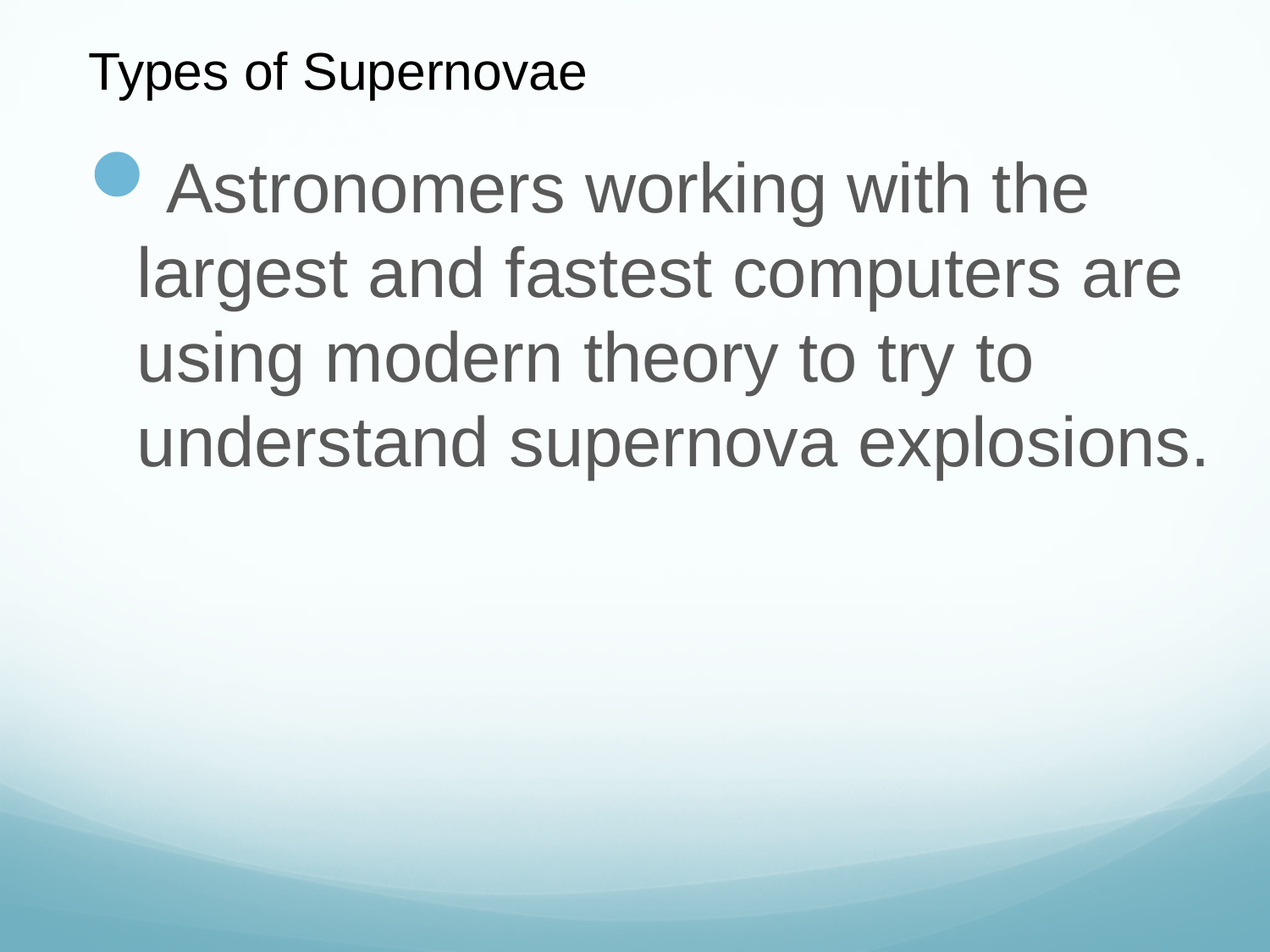

Types of Supernovae
Astronomers working with the largest and fastest computers are using modern theory to try to understand supernova explosions.